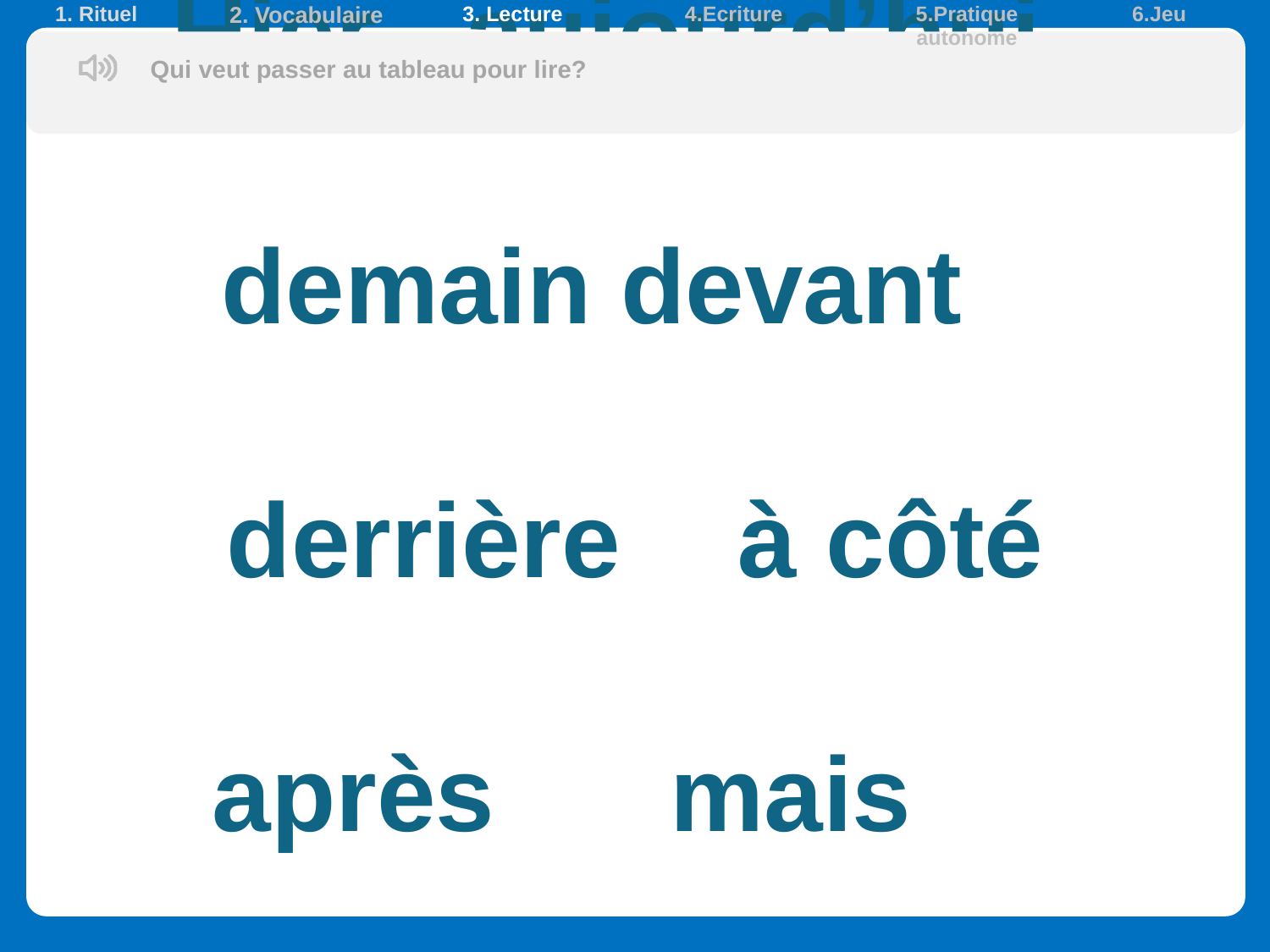

| 1. Rituel | 2. Vocabulaire | 3. Lecture | 4.Ecriture | 5.Pratique autonome | 6.Jeu |
| --- | --- | --- | --- | --- | --- |

Hier   aujourd’hui   demain devant    derrière    à côté
après      mais      prochain

  Qui veut passer au tableau pour lire?